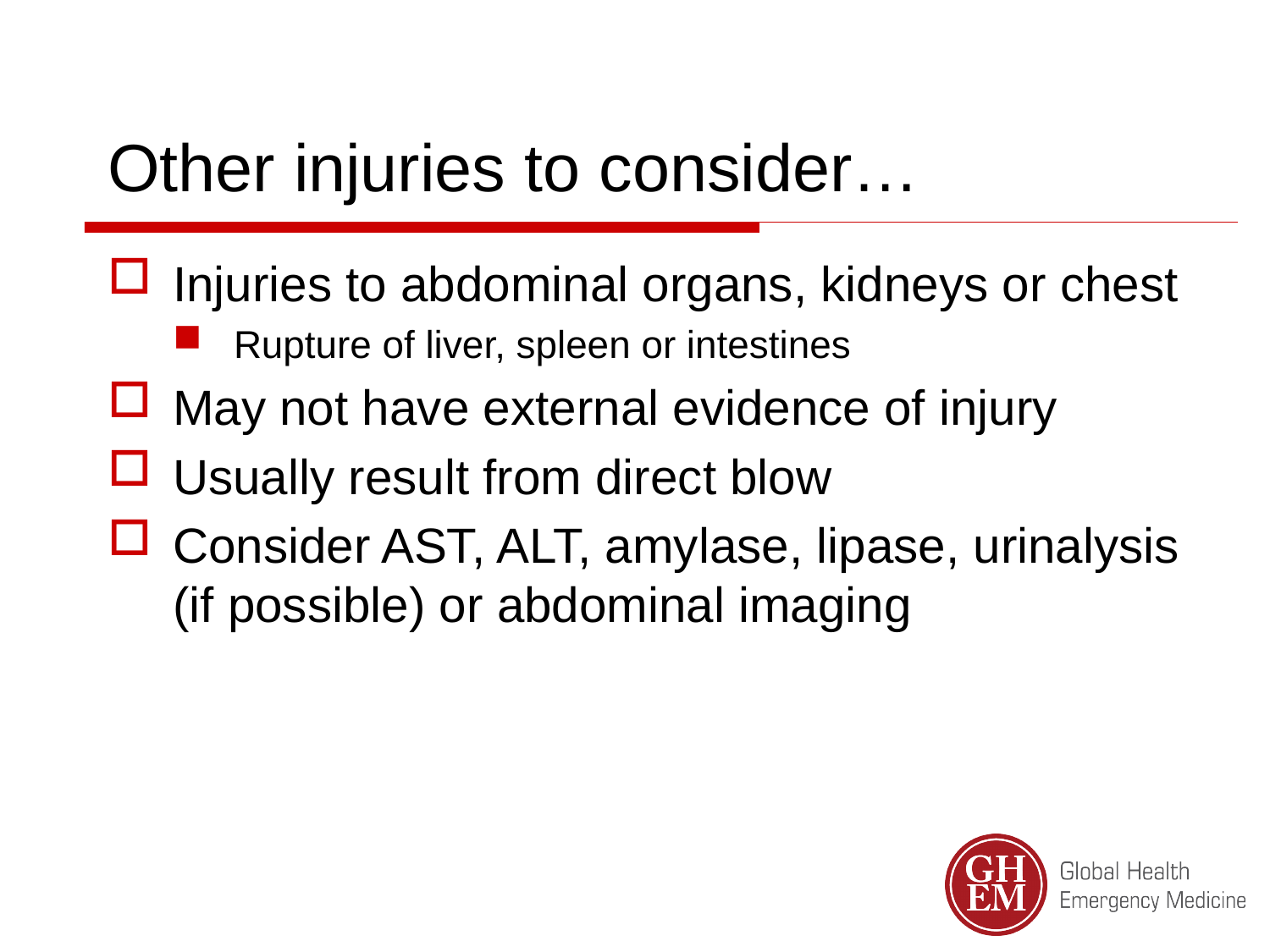

Other injuries to consider…
Injuries to abdominal organs, kidneys or chest
Rupture of liver, spleen or intestines
May not have external evidence of injury
Usually result from direct blow
Consider AST, ALT, amylase, lipase, urinalysis (if possible) or abdominal imaging